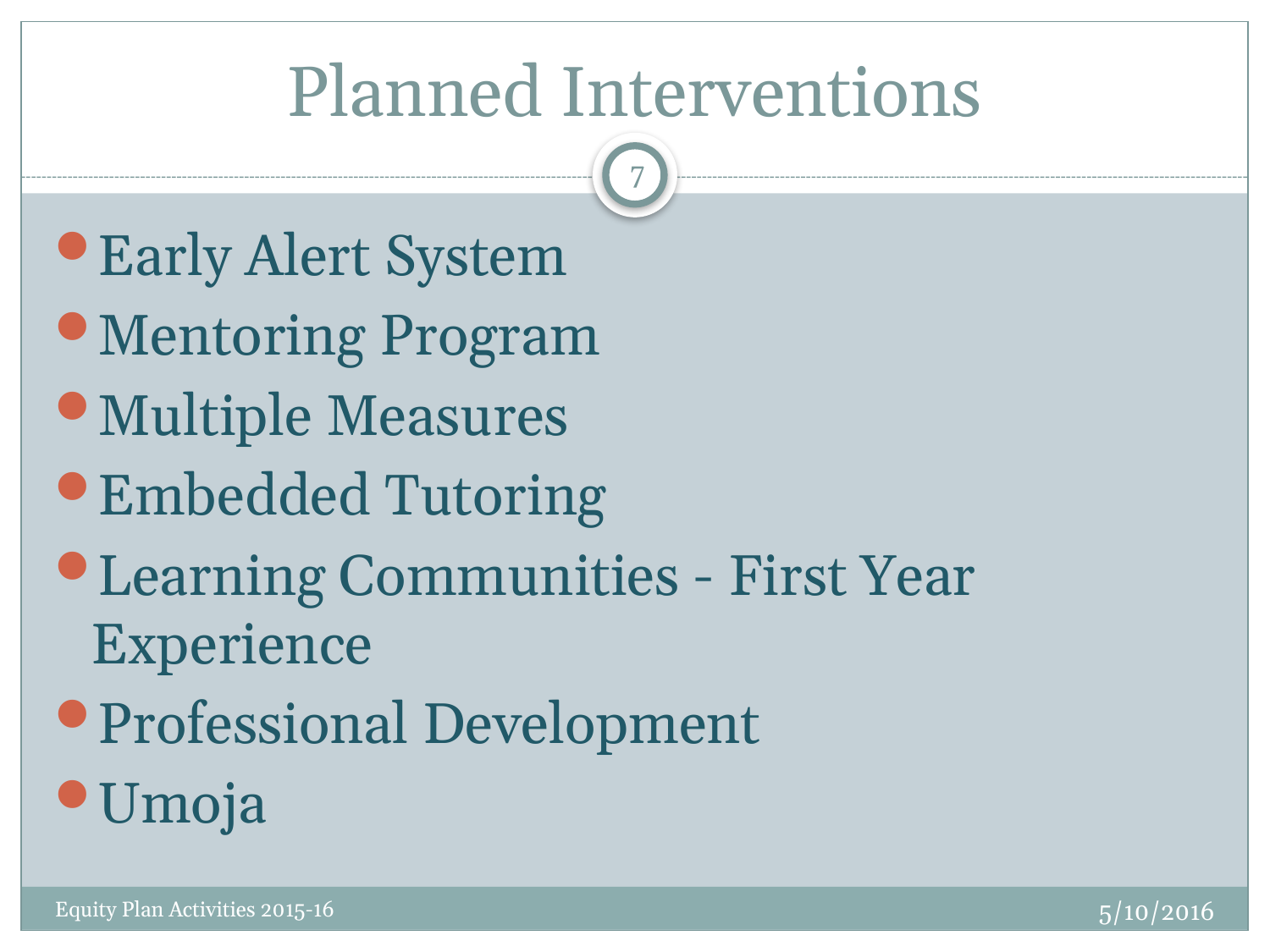

# Planned Interventions
7
Early Alert System
Mentoring Program
Multiple Measures
Embedded Tutoring
Learning Communities - First Year Experience
Professional Development
Umoja

5/10/2016
Equity Plan Activities 2015-16